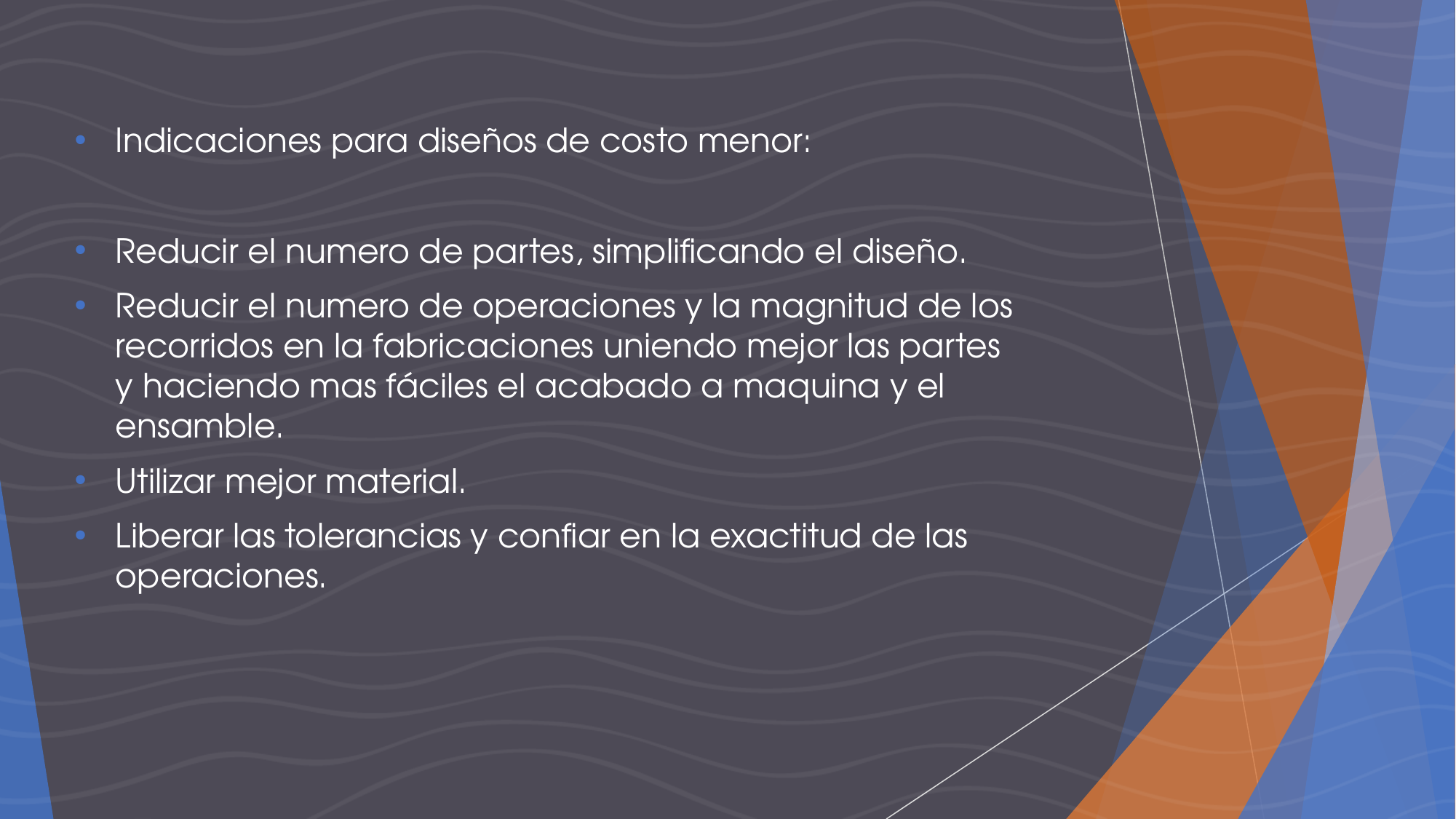

Indicaciones para diseños de costo menor:

Reducir el numero de partes, simplificando el diseño.
Reducir el numero de operaciones y la magnitud de los recorridos en la fabricaciones uniendo mejor las partes y haciendo mas fáciles el acabado a maquina y el ensamble.
Utilizar mejor material.
Liberar las tolerancias y confiar en la exactitud de las operaciones.